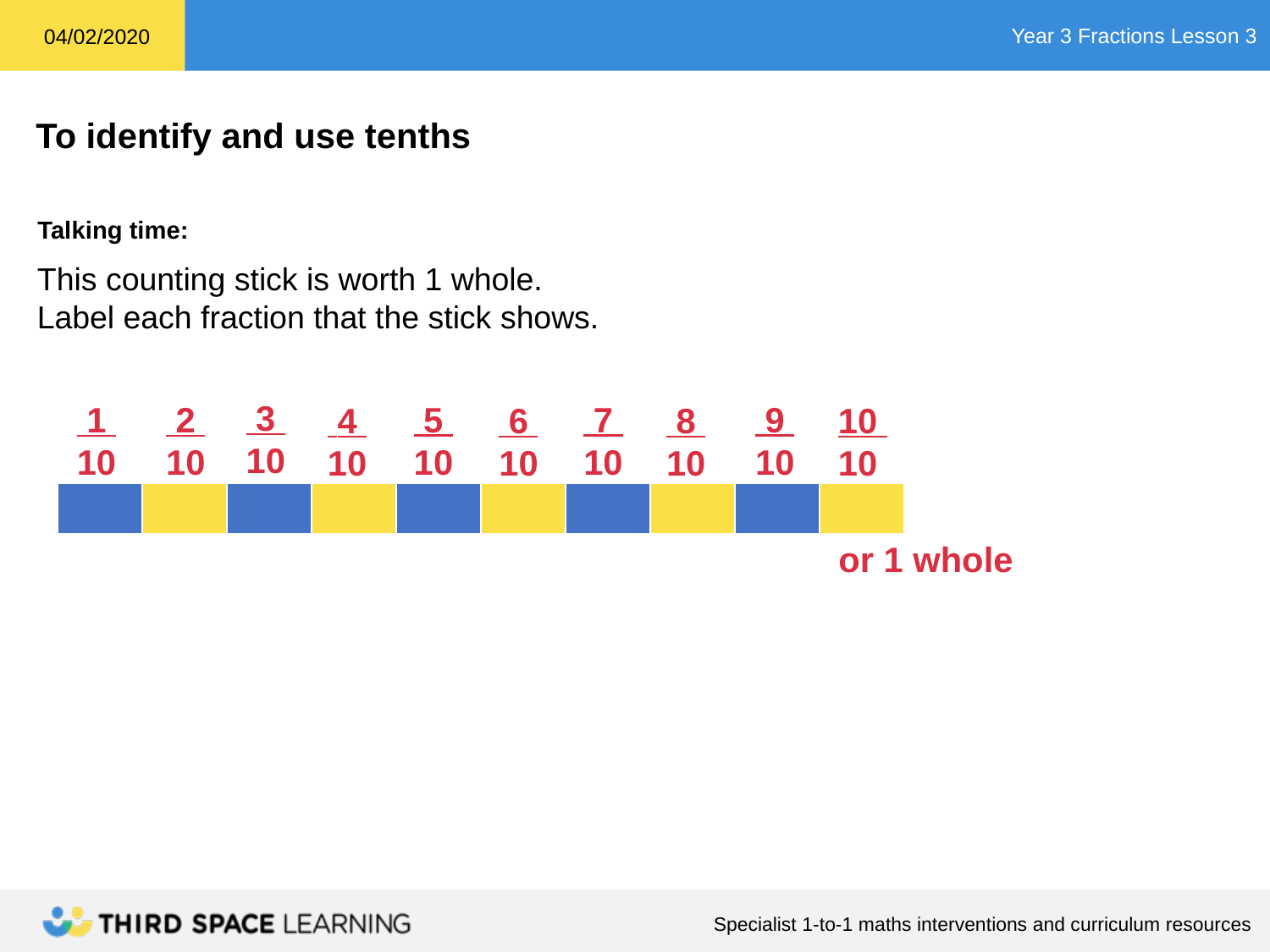

Talking time:
This counting stick is worth 1 whole.
Label each fraction that the stick shows.
 3
10
 5
10
 7
10
 9
10
 2
10
 1
10
 4
10
 6
10
 8
10
10
10
|  |  |  |  |  |  |  |  |  |  |
| --- | --- | --- | --- | --- | --- | --- | --- | --- | --- |
or 1 whole